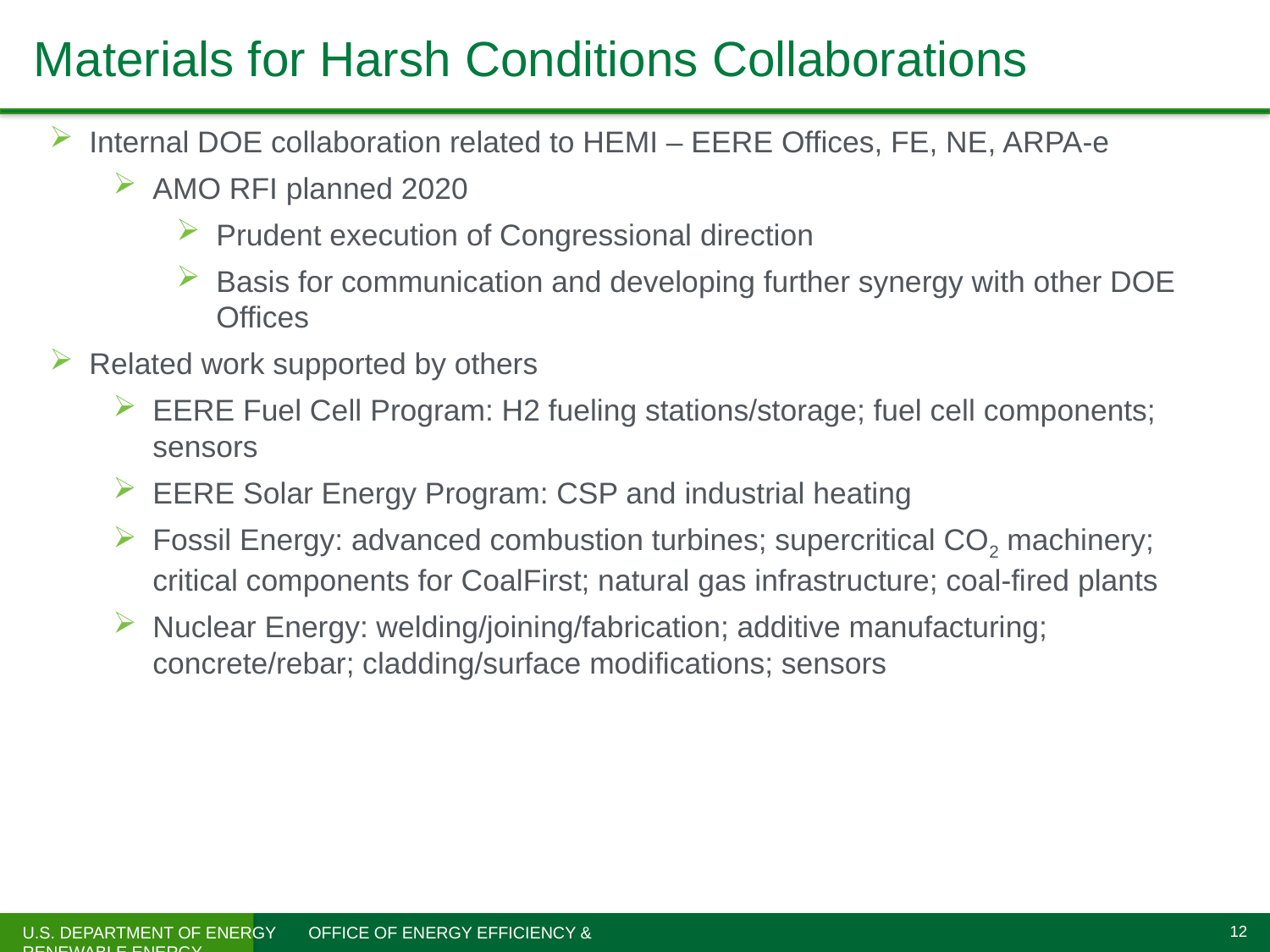

# Materials for Harsh Conditions Collaborations
Internal DOE collaboration related to HEMI – EERE Offices, FE, NE, ARPA-e
AMO RFI planned 2020
Prudent execution of Congressional direction
Basis for communication and developing further synergy with other DOE Offices
Related work supported by others
EERE Fuel Cell Program: H2 fueling stations/storage; fuel cell components; sensors
EERE Solar Energy Program: CSP and industrial heating
Fossil Energy: advanced combustion turbines; supercritical CO2 machinery; critical components for CoalFirst; natural gas infrastructure; coal-fired plants
Nuclear Energy: welding/joining/fabrication; additive manufacturing; concrete/rebar; cladding/surface modifications; sensors